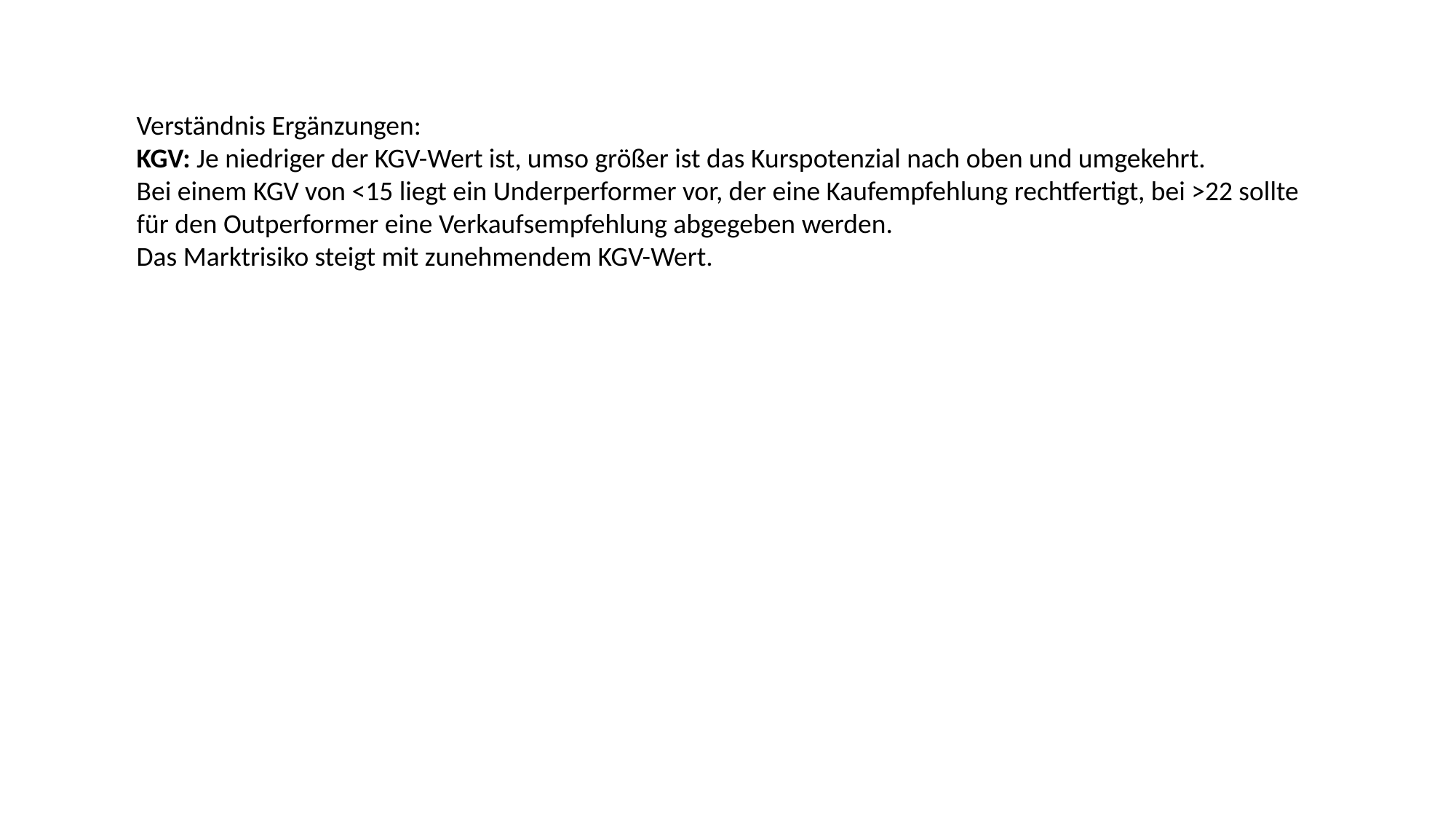

Verständnis Ergänzungen:
KGV: Je niedriger der KGV-Wert ist, umso größer ist das Kurspotenzial nach oben und umgekehrt.
Bei einem KGV von <15 liegt ein Underperformer vor, der eine Kaufempfehlung rechtfertigt, bei >22 sollte für den Outperformer eine Verkaufsempfehlung abgegeben werden.
Das Marktrisiko steigt mit zunehmendem KGV-Wert.